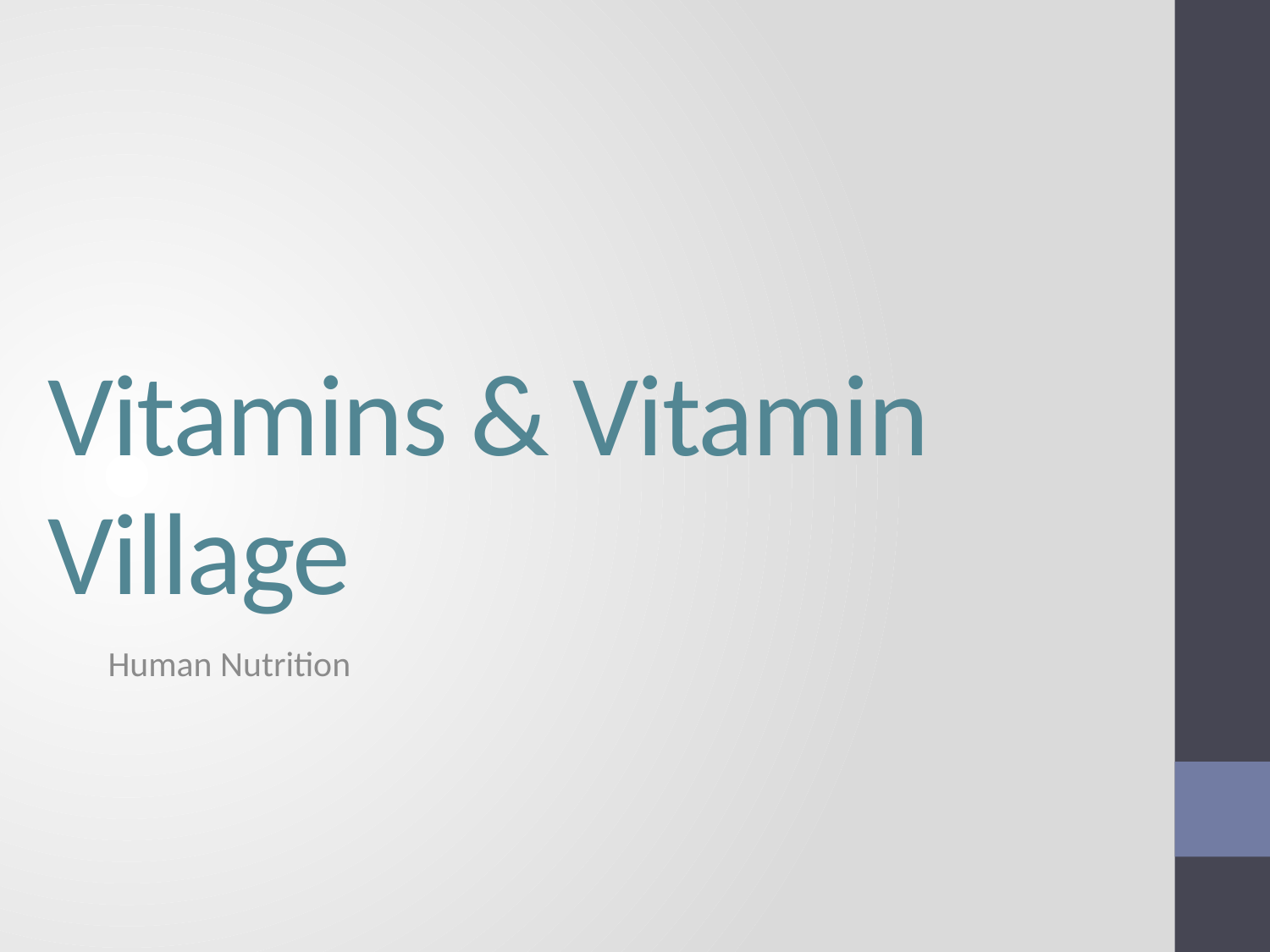

# Vitamins & Vitamin Village
Human Nutrition